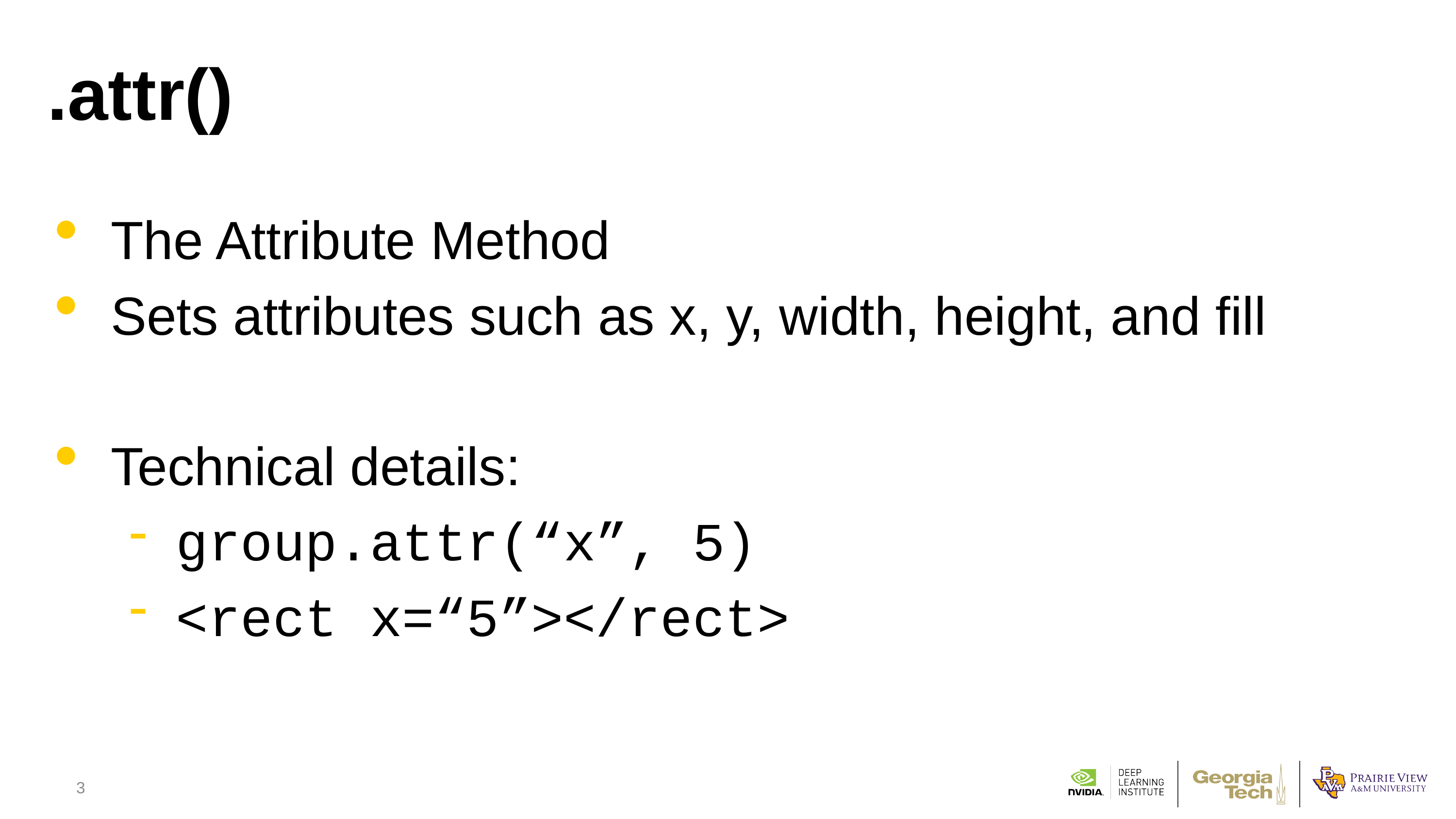

# .attr()
The Attribute Method
Sets attributes such as x, y, width, height, and fill

Technical details:
group.attr(“x”, 5)
<rect x=“5”></rect>